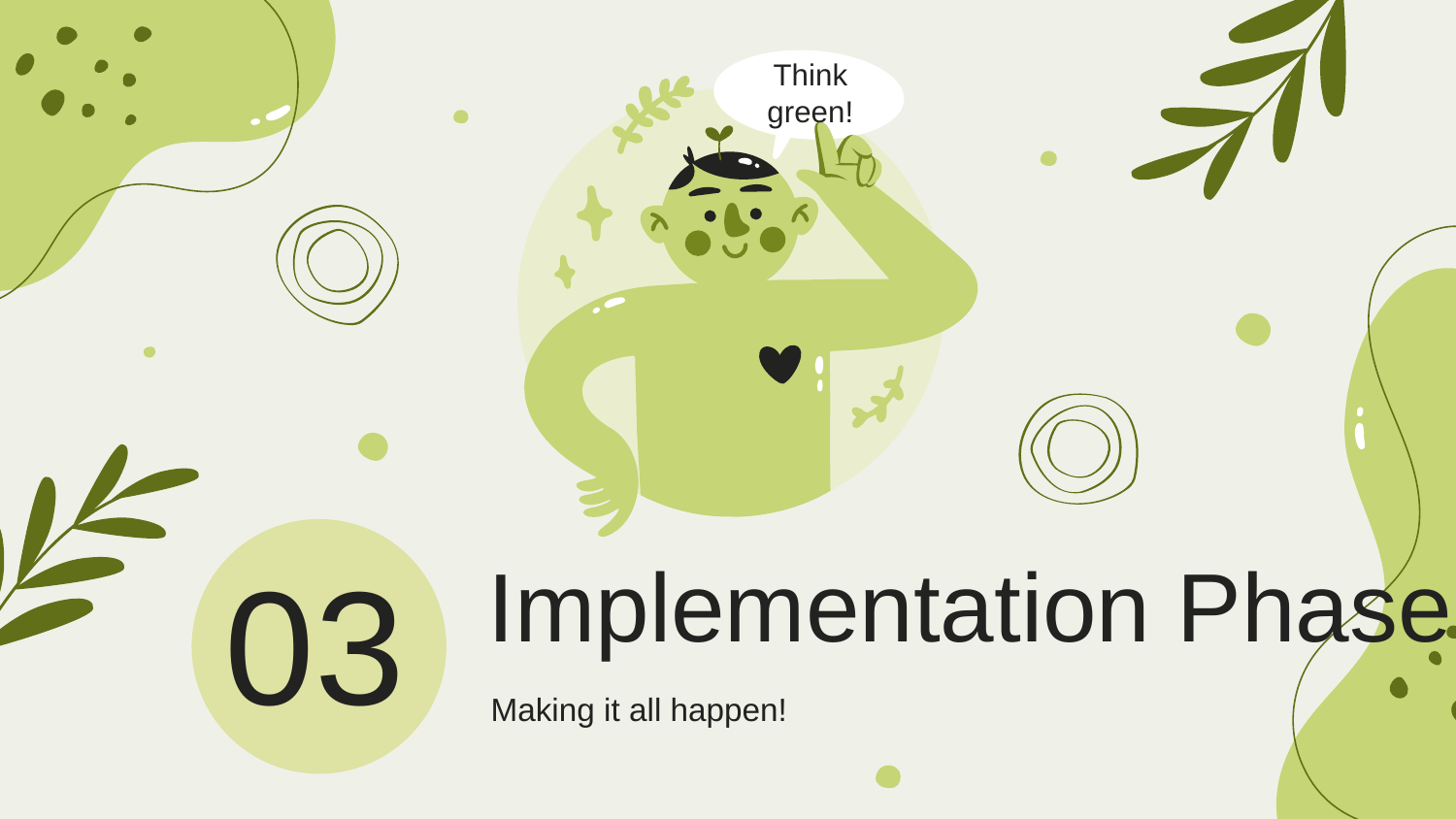

Think green!

# Implementation Phase
03
Making it all happen!